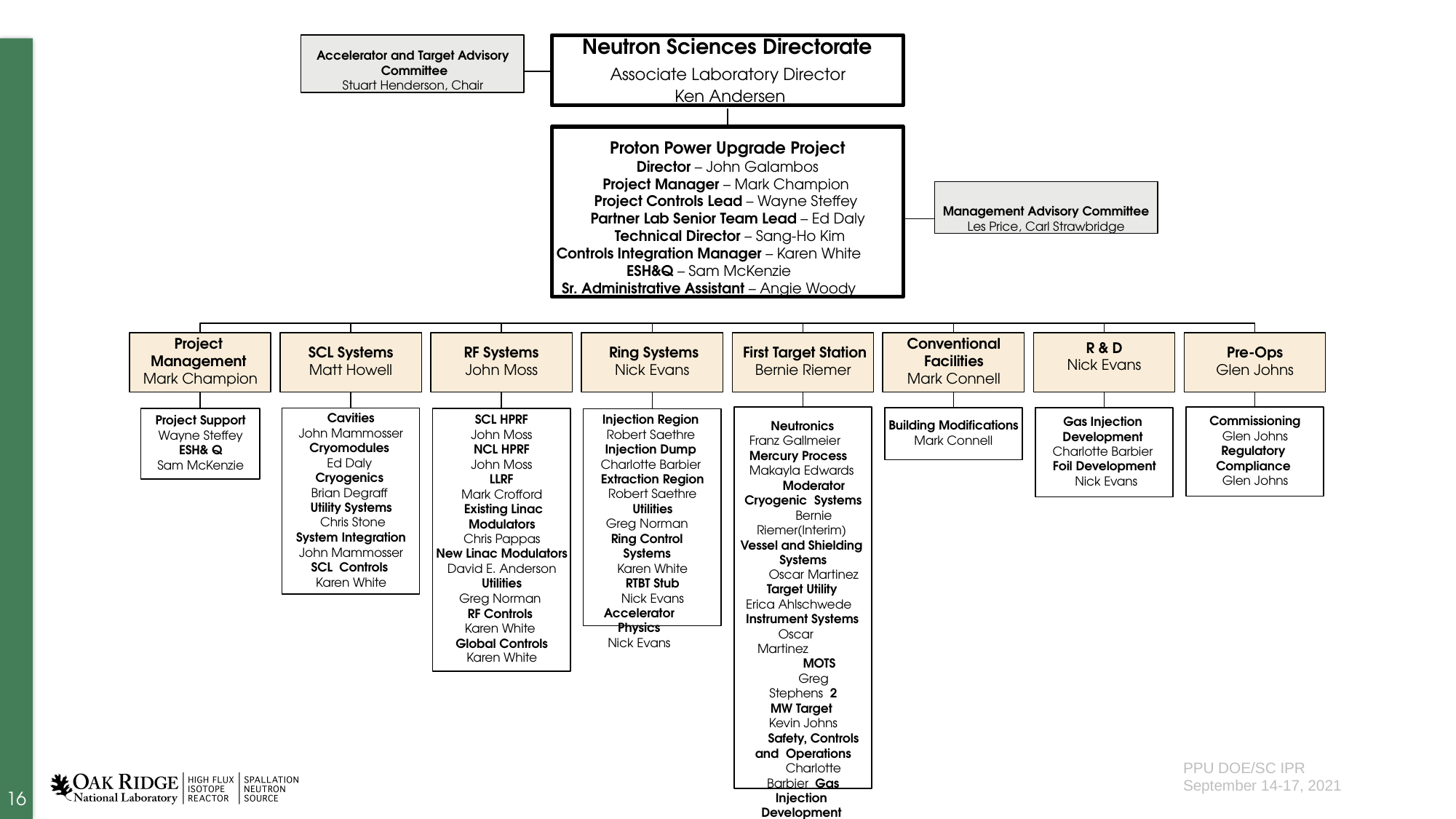

Accelerator and Target Advisory  Committee
Stuart Henderson, Chair
Neutron Sciences Directorate
Associate Laboratory Director  Ken Andersen

Proton Power Upgrade Project
Director – John Galambos
Project Manager – Mark Champion  Project Controls Lead – Wayne Steffey  Partner Lab Senior Team Lead – Ed Daly  Technical Director – Sang-Ho Kim
Controls Integration Manager – Karen White
ESH&Q – Sam McKenzie
Sr. Administrative Assistant – Angie Woody

Management Advisory Committee
Les Price, Carl Strawbridge

Project  Management  Mark Champion
Conventional  Facilities  Mark Connell
R & D
Nick Evans
SCL Systems
Matt Howell
RF Systems
John Moss
Ring Systems
Nick Evans
Pre-Ops
Glen Johns
First Target Station
Bernie Riemer

Cavities
John Mammosser
Cryomodules  Ed Daly  Cryogenics  Brian Degraff  Utility Systems  Chris Stone
System Integration  John Mammosser  SCL Controls  Karen White
Injection Region  Robert Saethre  Injection Dump  Charlotte Barbier  Extraction Region  Robert Saethre  Utilities
Greg Norman
Ring Control Systems
Karen White  RTBT Stub  Nick Evans
Accelerator Physics
Nick Evans
SCL HPRF
John Moss
NCL HPRF
John Moss
LLRF
Mark Crofford  Existing Linac  Modulators  Chris Pappas
New Linac Modulators  David E. Anderson  Utilities
Greg Norman  RF Controls  Karen White  Global Controls
Karen White
Project Support  Wayne Steffey  ESH& Q
Sam McKenzie
Commissioning  Glen Johns  Regulatory  Compliance  Glen Johns
Gas Injection  Development  Charlotte Barbier  Foil Development  Nick Evans
Building Modifications
Mark Connell
Neutronics  Franz Gallmeier  Mercury Process  Makayla Edwards
Moderator Cryogenic  Systems
Bernie Riemer(Interim)  Vessel and Shielding  Systems
Oscar Martinez
Target Utility  Erica Ahlschwede  Instrument Systems
Oscar Martinez
MOTS
Greg Stephens  2 MW Target  Kevin Johns
Safety, Controls and  Operations
Charlotte Barbier  Gas Injection  Development  Charlotte Barbier